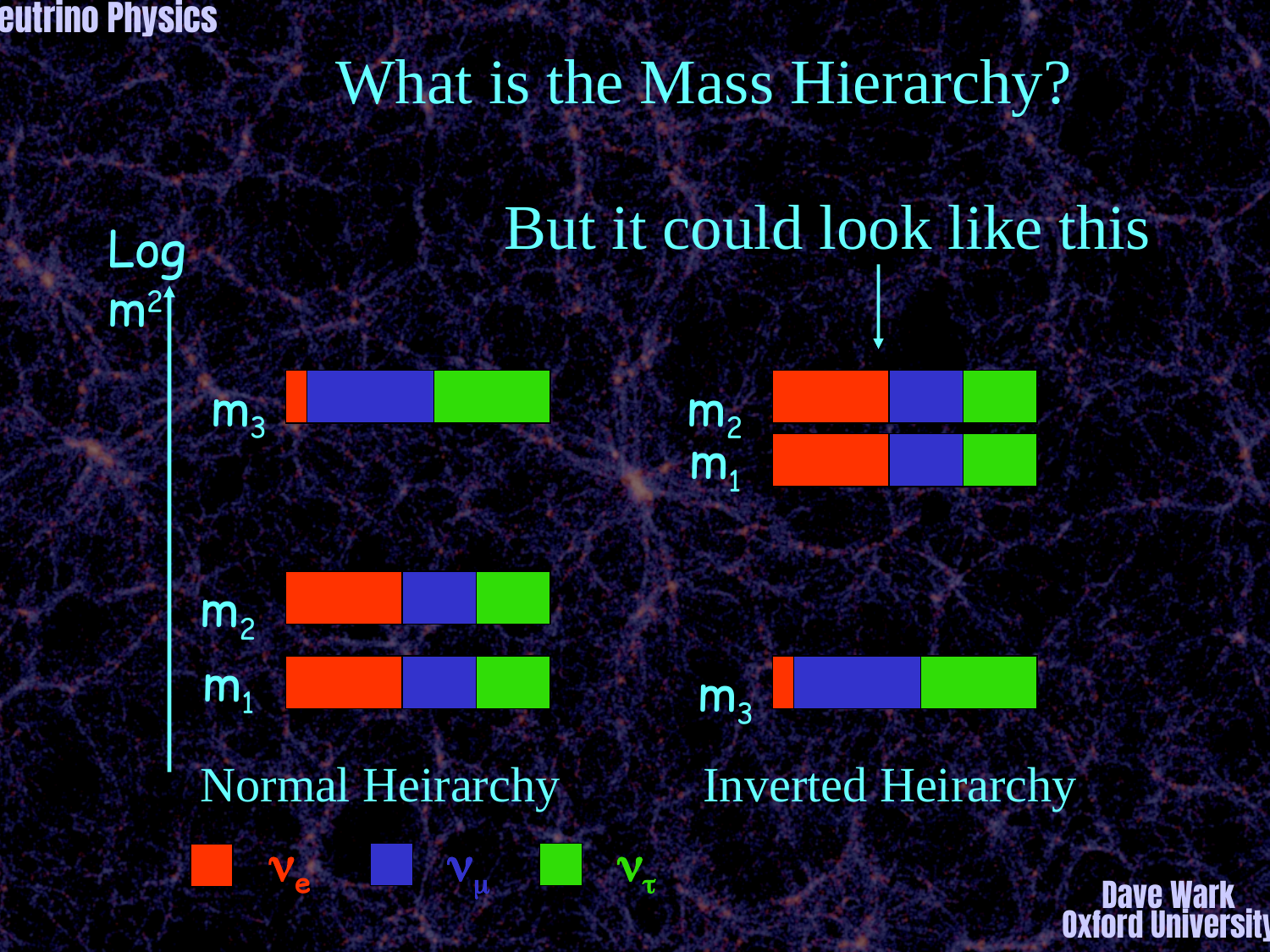

What is the Mass Hierarchy?
But it could look like this
Log m2

m3

m2

m1

m2

m1

m3

Inverted Heirarchy
Normal Heirarchy
νe

νμ

ντ